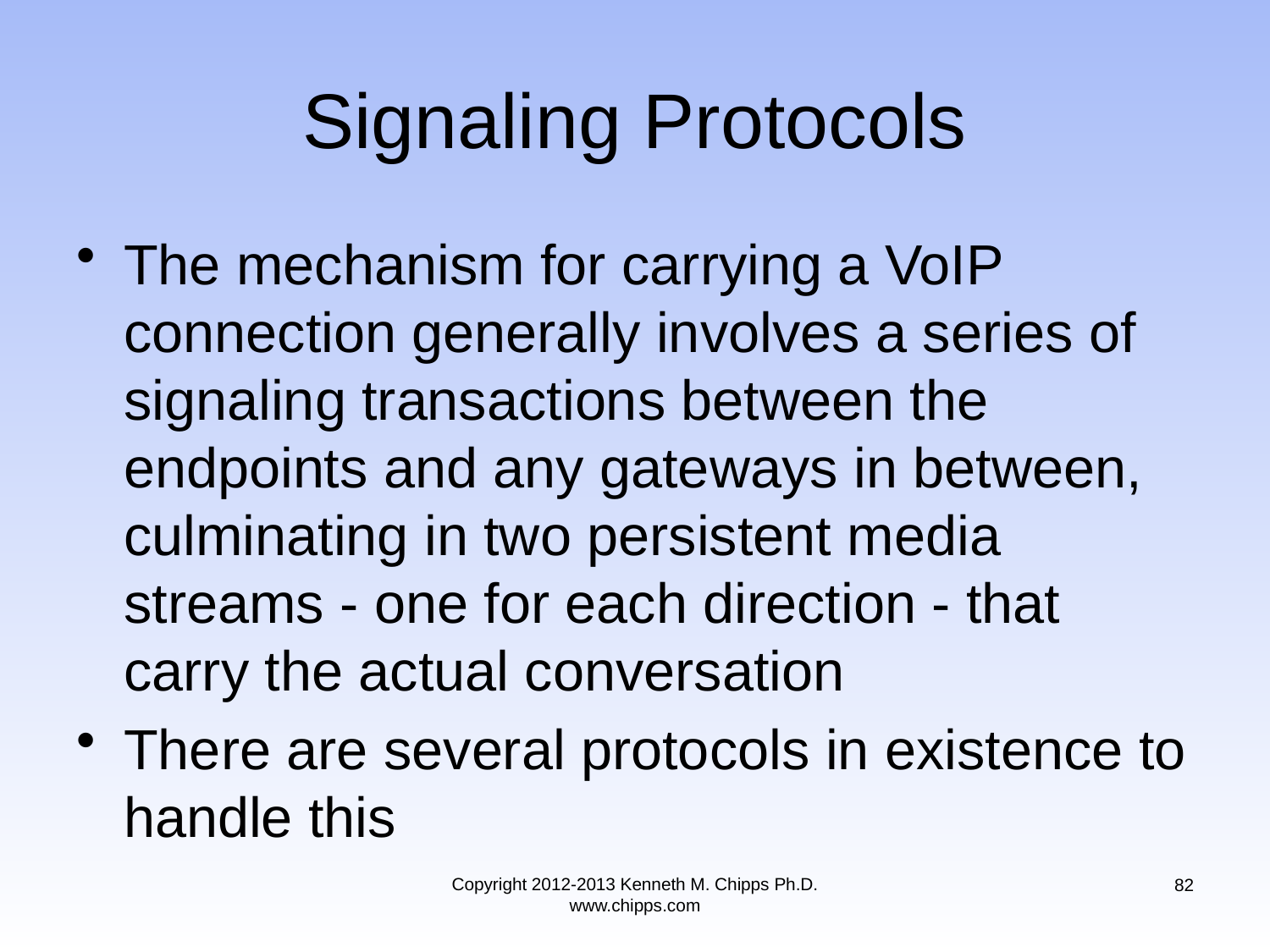

# Signaling Protocols
The mechanism for carrying a VoIP connection generally involves a series of signaling transactions between the endpoints and any gateways in between, culminating in two persistent media streams - one for each direction - that carry the actual conversation
There are several protocols in existence to handle this
Copyright 2012-2013 Kenneth M. Chipps Ph.D. www.chipps.com
82